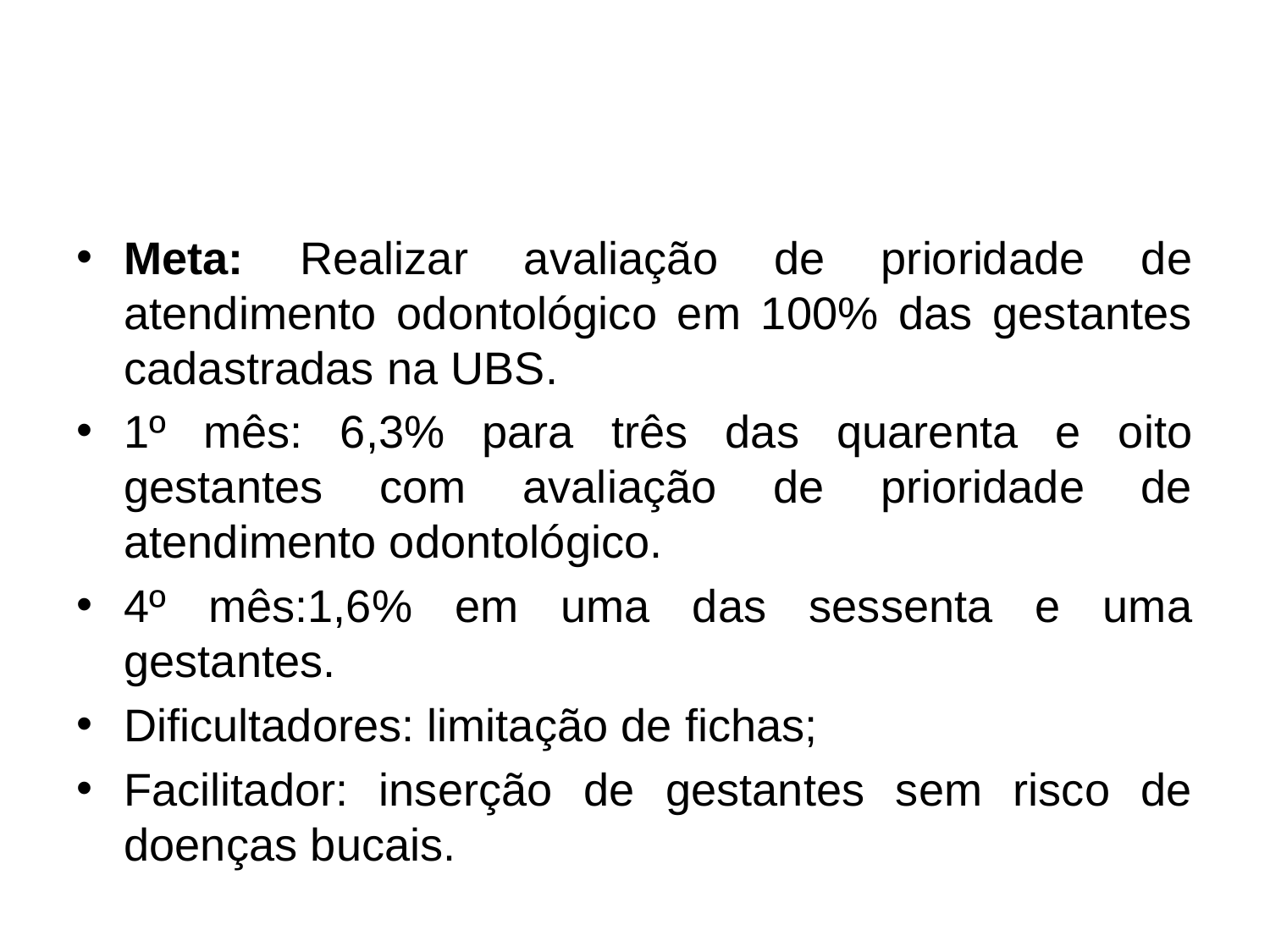

#
Meta: Realizar avaliação de prioridade de atendimento odontológico em 100% das gestantes cadastradas na UBS.
1º mês: 6,3% para três das quarenta e oito gestantes com avaliação de prioridade de atendimento odontológico.
4º mês:1,6% em uma das sessenta e uma gestantes.
Dificultadores: limitação de fichas;
Facilitador: inserção de gestantes sem risco de doenças bucais.